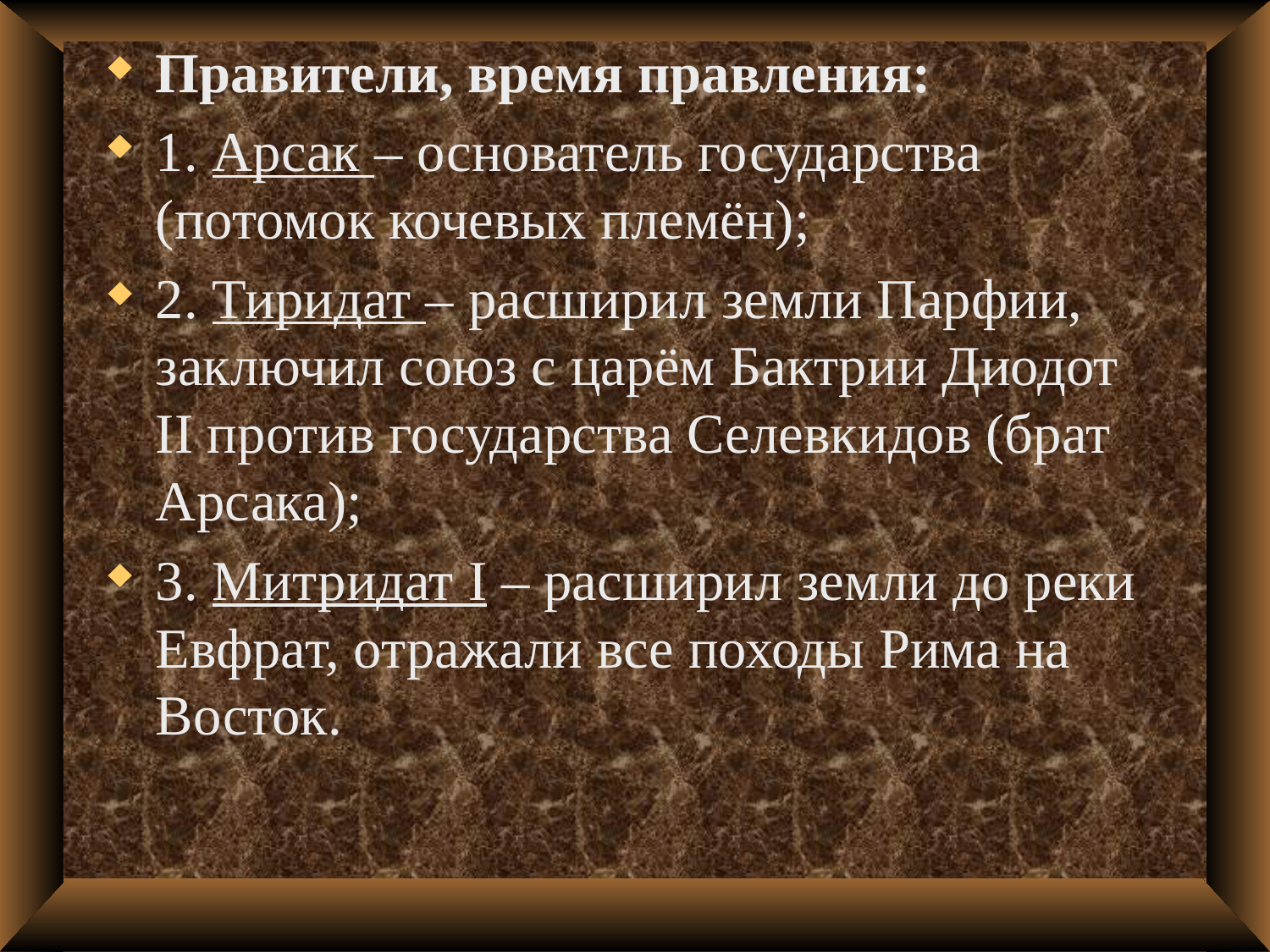

Правители, время правления:
1. Арсак – основатель государства (потомок кочевых племён);
2. Тиридат – расширил земли Парфии, заключил союз с царём Бактрии Диодот II против государства Селевкидов (брат Арсака);
3. Митридат I – расширил земли до реки Евфрат, отражали все походы Рима на Восток.